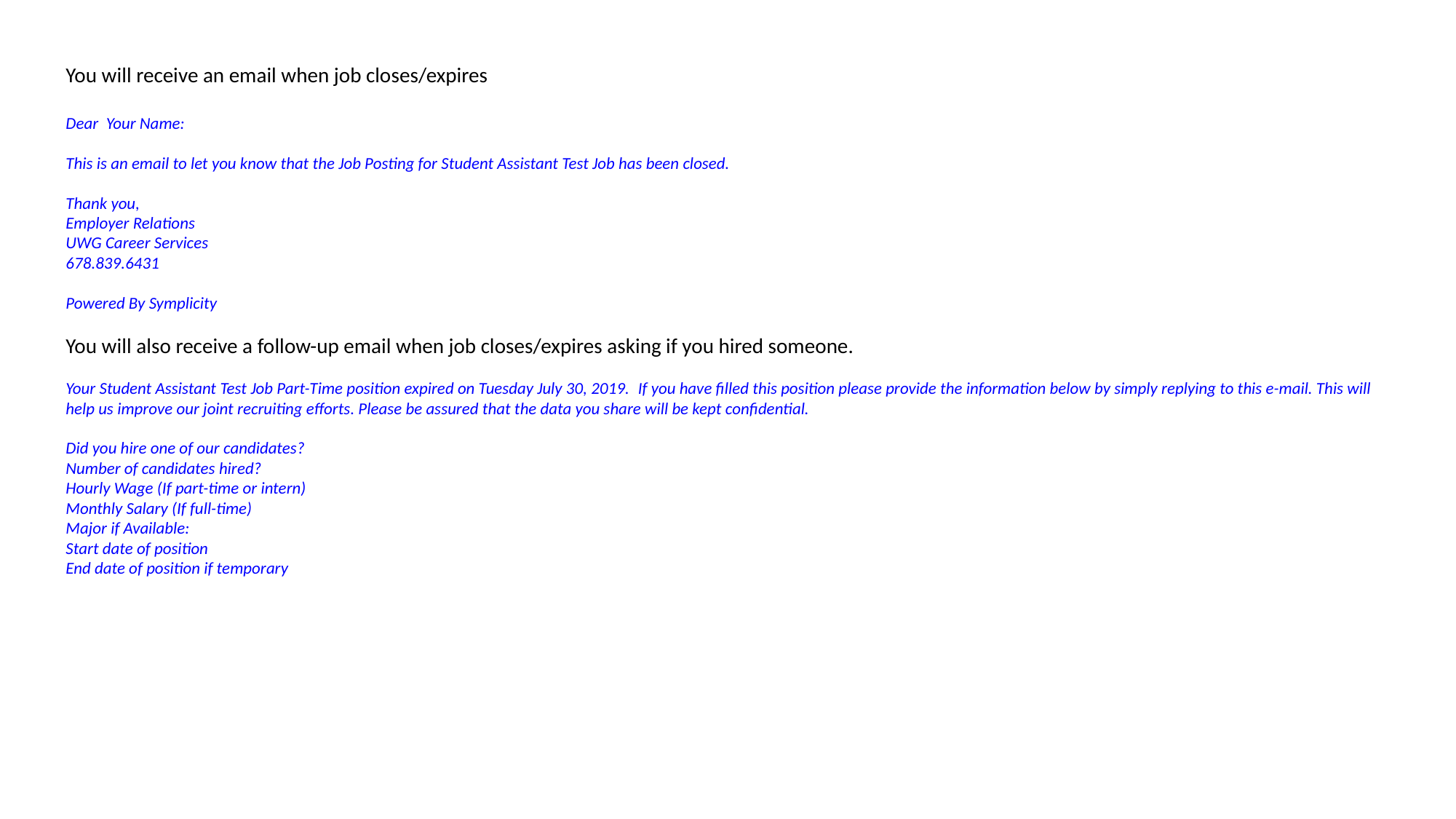

You will receive an email when job closes/expires
Dear  Your Name: 
This is an email to let you know that the Job Posting for Student Assistant Test Job has been closed.
Thank you,
Employer Relations
UWG Career Services
678.839.6431
Powered By Symplicity

You will also receive a follow-up email when job closes/expires asking if you hired someone.

Your Student Assistant Test Job Part-Time position expired on Tuesday July 30, 2019.  If you have filled this position please provide the information below by simply replying to this e-mail. This will help us improve our joint recruiting efforts. Please be assured that the data you share will be kept confidential. 
Did you hire one of our candidates?
Number of candidates hired?
Hourly Wage (If part-time or intern)
Monthly Salary (If full-time)
Major if Available:
Start date of position
End date of position if temporary